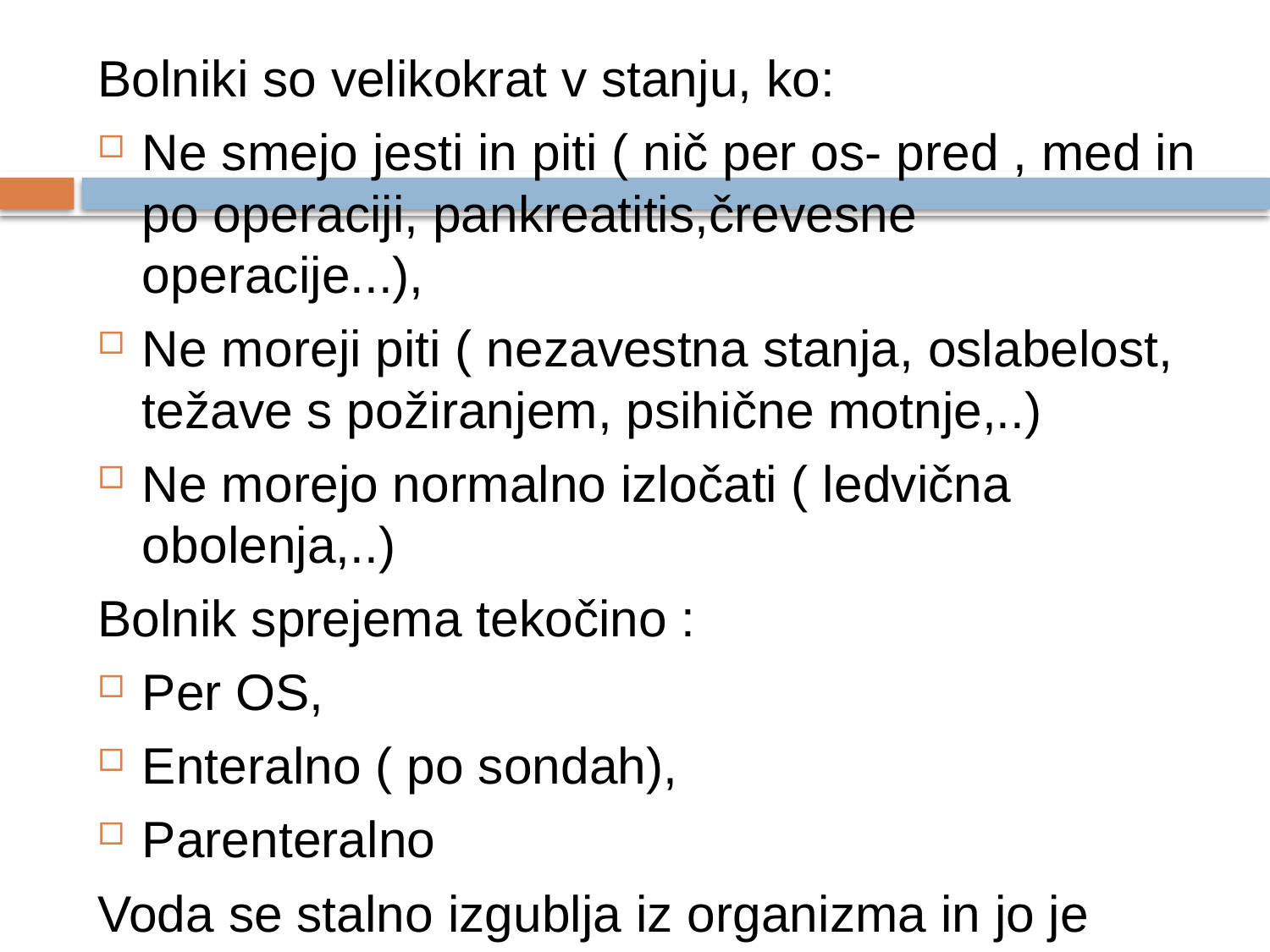

#
Bolniki so velikokrat v stanju, ko:
Ne smejo jesti in piti ( nič per os- pred , med in po operaciji, pankreatitis,črevesne operacije...),
Ne moreji piti ( nezavestna stanja, oslabelost, težave s požiranjem, psihične motnje,..)
Ne morejo normalno izločati ( ledvična obolenja,..)
Bolnik sprejema tekočino :
Per OS,
Enteralno ( po sondah),
Parenteralno
Voda se stalno izgublja iz organizma in jo je potrebno
nadomeščati. Bolnik jo izgublja preko: